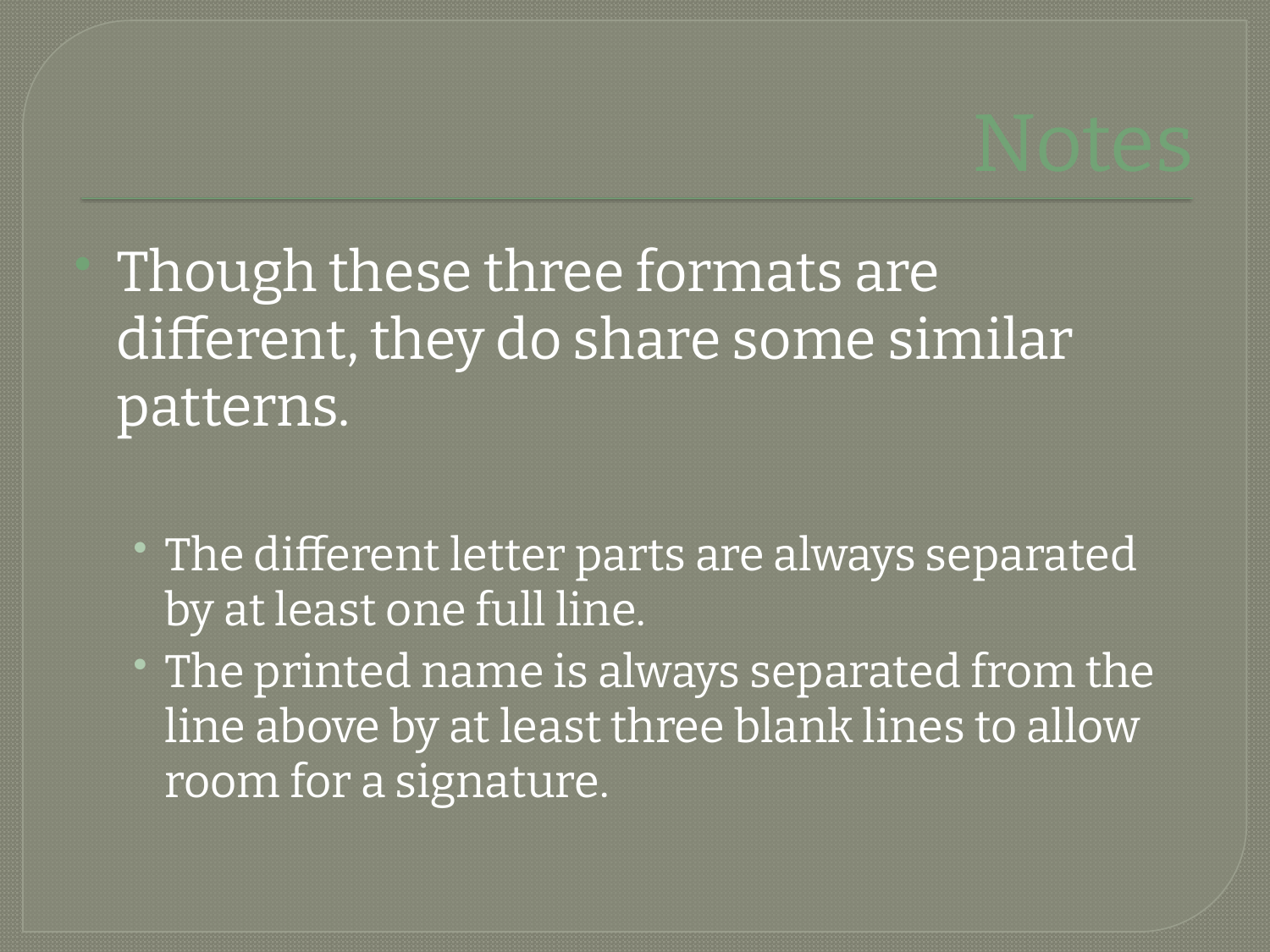

# Notes
Though these three formats are different, they do share some similar patterns.

The different letter parts are always separated by at least one full line.
The printed name is always separated from the  line above by at least three blank lines to allow room for a signature.